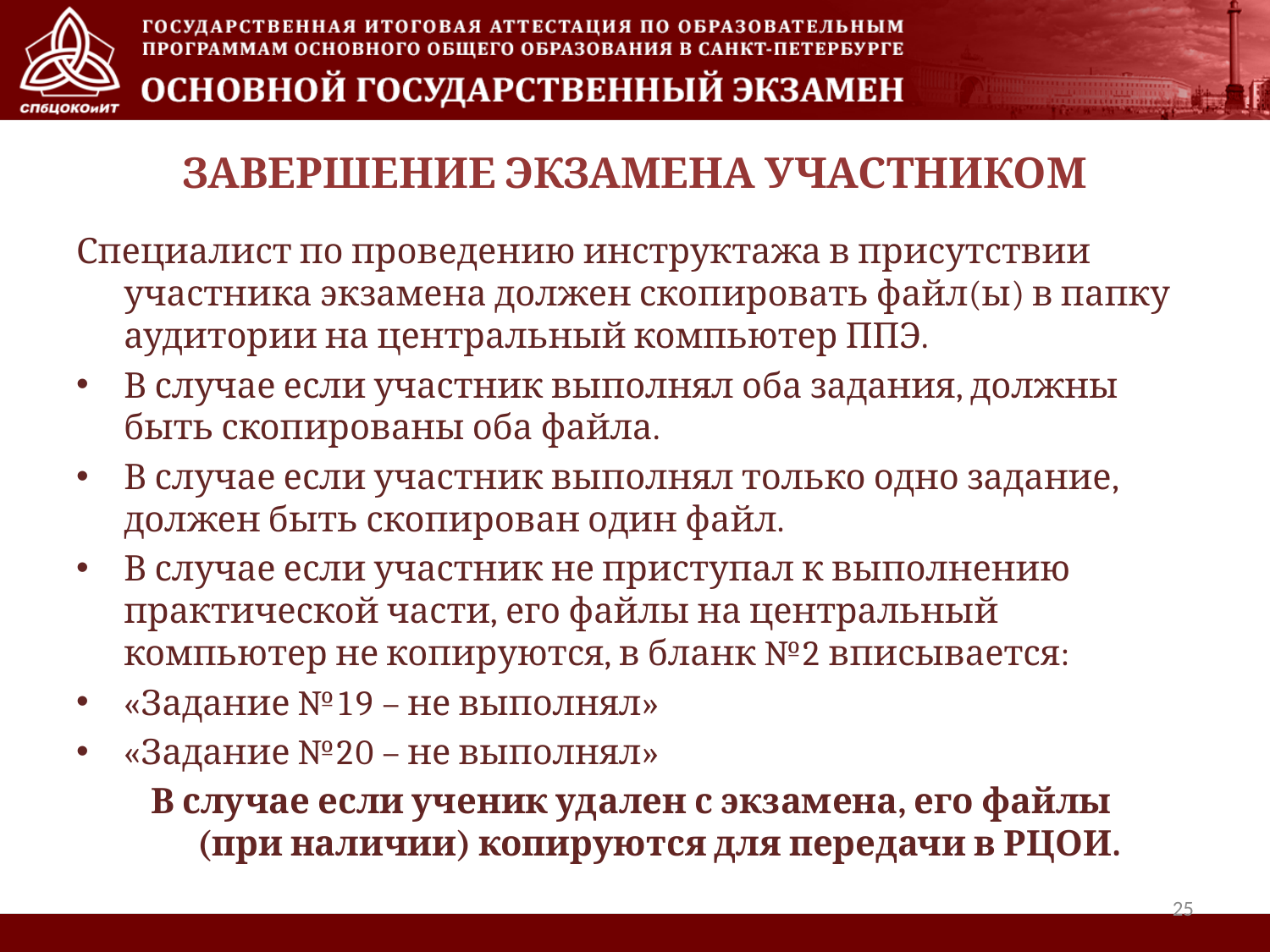

Специалист по проведению инструктажа в присутствии участника экзамена должен скопировать файл(ы) в папку аудитории на центральный компьютер ППЭ.
В случае если участник выполнял оба задания, должны быть скопированы оба файла.
В случае если участник выполнял только одно задание, должен быть скопирован один файл.
В случае если участник не приступал к выполнению практической части, его файлы на центральный компьютер не копируются, в бланк №2 вписывается:
«Задание №19 – не выполнял»
«Задание №20 – не выполнял»
В случае если ученик удален с экзамена, его файлы
(при наличии) копируются для передачи в РЦОИ.
ЗАВЕРШЕНИЕ ЭКЗАМЕНА УЧАСТНИКОМ
25